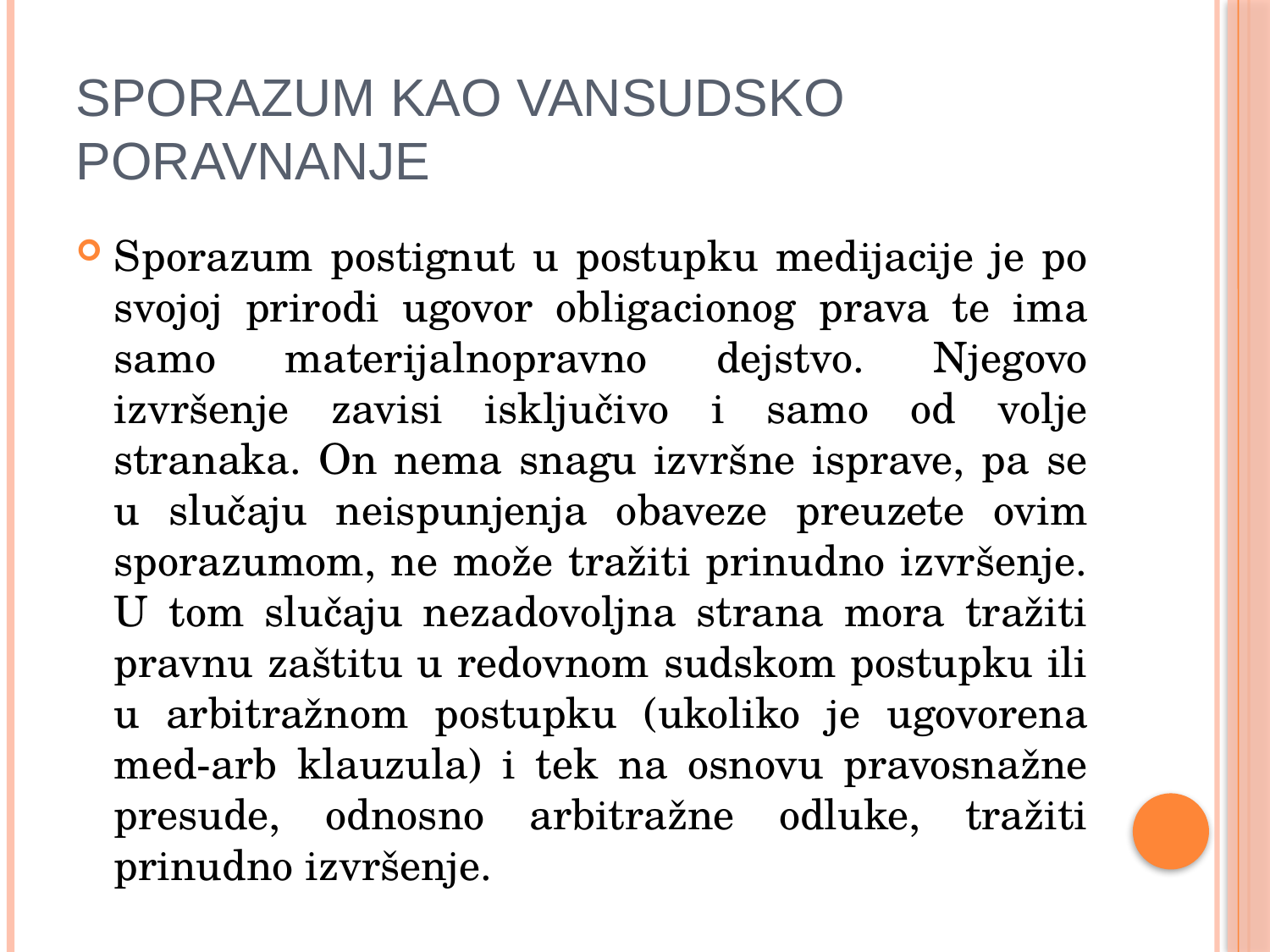

# Sporazum kao vansudsko poravnanje
Sporazum postignut u postupku medijacije je po svojoj prirodi ugovor obligacionog prava te ima samo materijalnopravno dejstvo. Njegovo izvršenje zavisi isključivo i samo od volje stranaka. On nema snagu izvršne isprave, pa se u slučaju neispunjenja obaveze preuzete ovim sporazumom, ne može tražiti prinudno izvršenje. U tom slučaju nezadovoljna strana mora tražiti pravnu zaštitu u redovnom sudskom postupku ili u arbitražnom postupku (ukoliko je ugovorena med-arb klauzula) i tek na osnovu pravosnažne presude, odnosno arbitražne odluke, tražiti prinudno izvršenje.